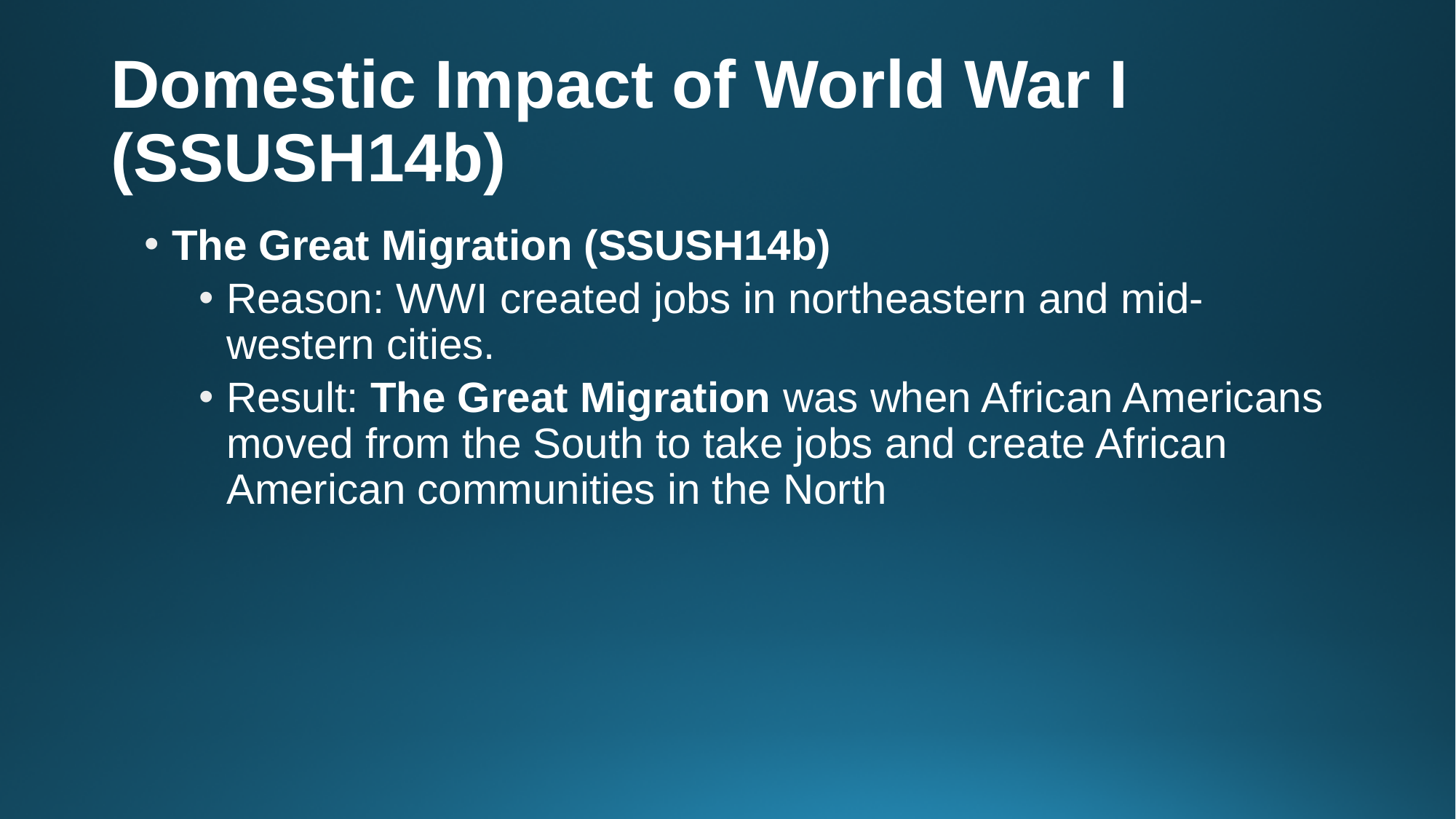

# Domestic Impact of World War I (SSUSH14b)
The Great Migration (SSUSH14b)
Reason: WWI created jobs in northeastern and mid-western cities.
Result: The Great Migration was when African Americans moved from the South to take jobs and create African American communities in the North